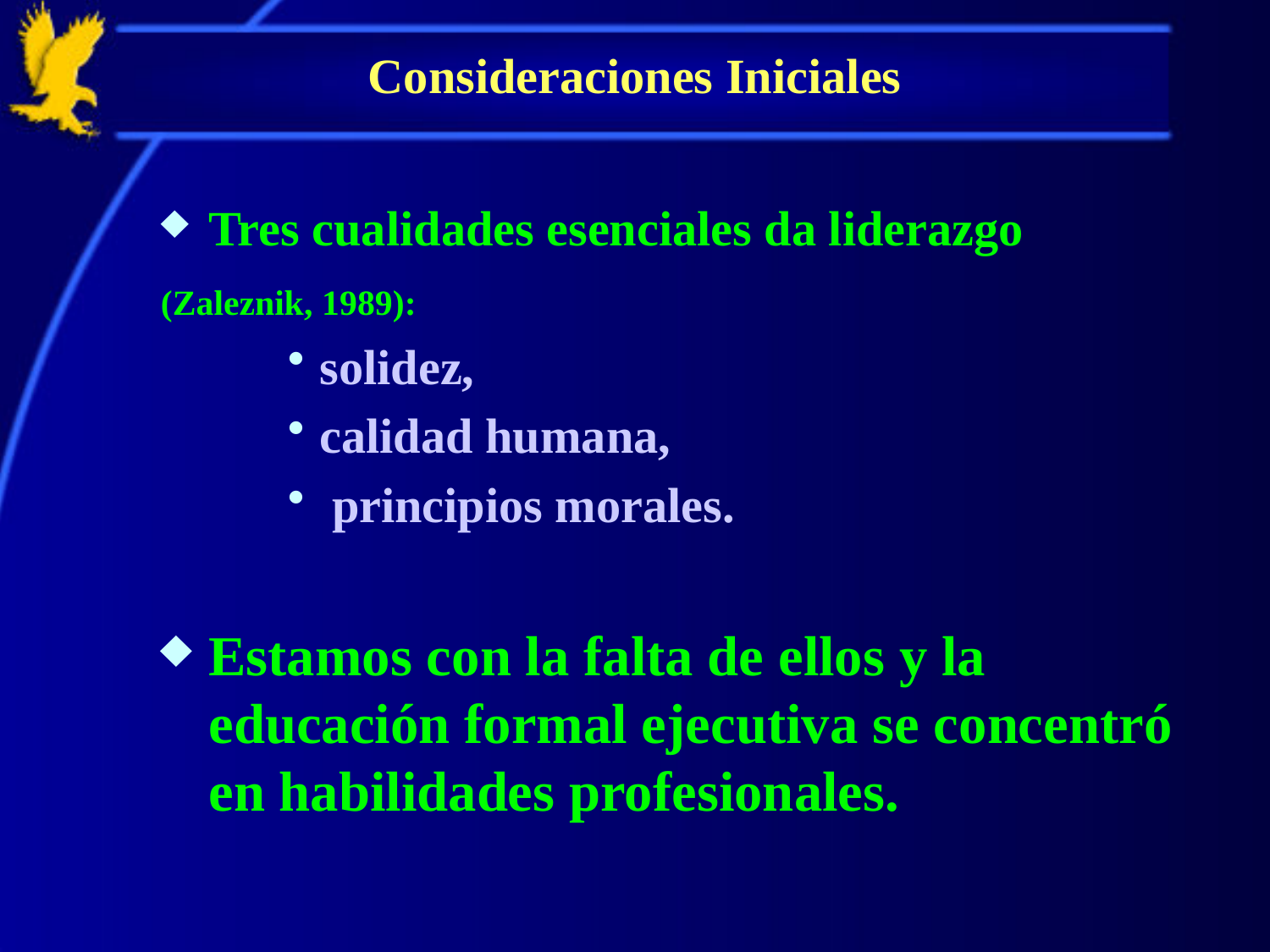

# Consideraciones Iniciales
Tres cualidades esenciales da liderazgo
(Zaleznik, 1989):
solidez,
calidad humana,
 principios morales.

Estamos con la falta de ellos y la educación formal ejecutiva se concentró en habilidades profesionales.